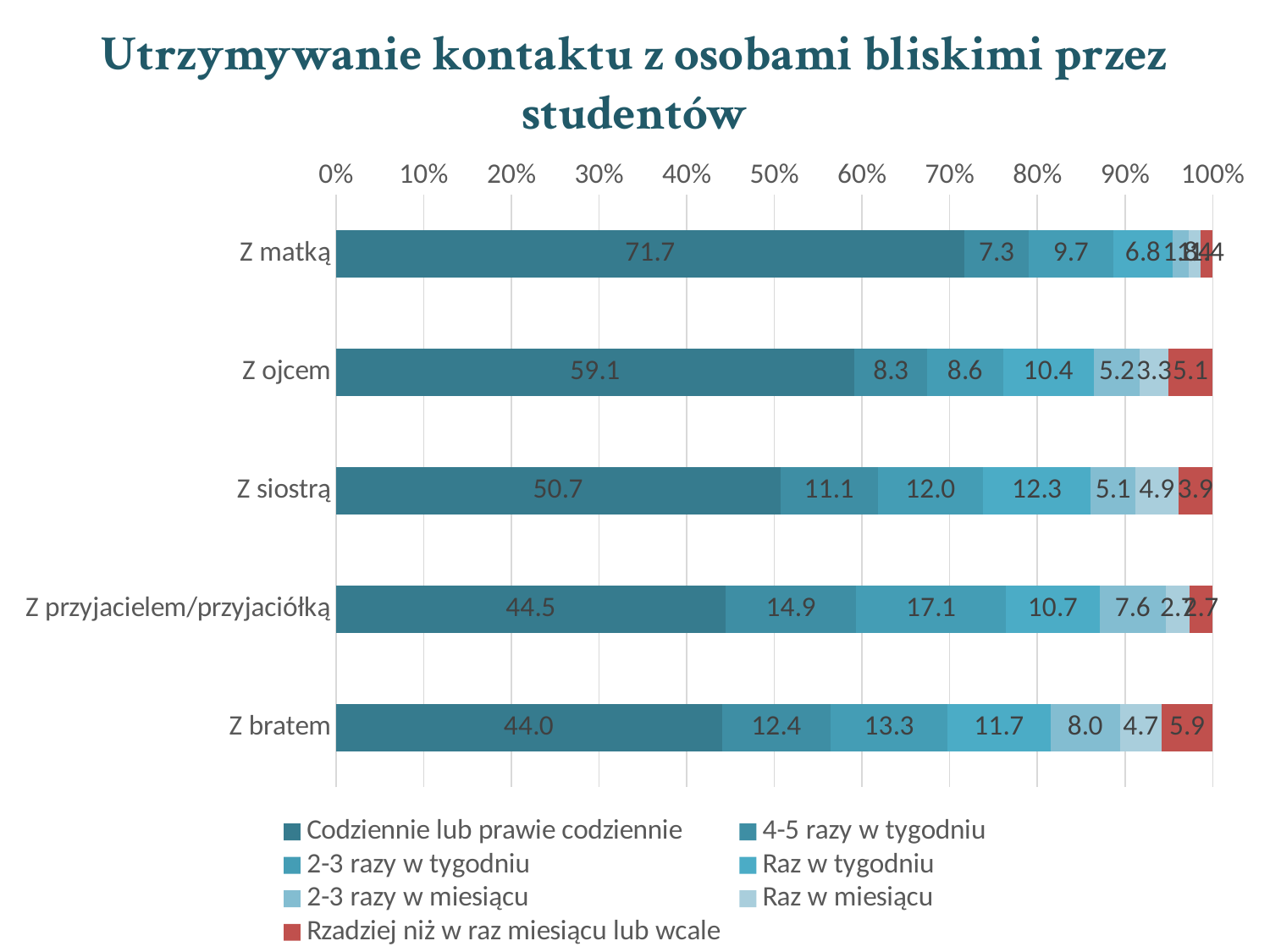

# Utrzymywanie kontaktu z osobami bliskimi przez studentów

### Chart

| Category | Codziennie lub prawie codziennie | 4-5 razy w tygodniu | 2-3 razy w tygodniu | Raz w tygodniu | 2-3 razy w miesiącu | Raz w miesiącu | Rzadziej niż w raz miesiącu lub wcale |
|---|---|---|---|---|---|---|---|
| Z matką | 71.6850828729282 | 7.32044198895028 | 9.66850828729282 | 6.76795580110497 | 1.79558011049724 | 1.38121546961326 | 1.38121546961326 |
| Z ojcem | 59.1381872213967 | 8.32095096582467 | 8.61812778603269 | 10.4011887072808 | 5.20059435364042 | 3.26894502228826 | 5.0520059435364 |
| Z siostrą | 50.6944444444444 | 11.1111111111111 | 12.037037037037 | 12.2685185185185 | 5.09259259259259 | 4.86111111111111 | 3.93518518518518 |
| Z przyjacielem/przyjaciółką | 44.4600280504909 | 14.8667601683029 | 17.1107994389902 | 10.6591865357644 | 7.57363253856942 | 2.66479663394109 | 2.66479663394109 |
| Z bratem | 44.0281030444965 | 12.4121779859485 | 13.3489461358314 | 11.7096018735363 | 7.96252927400468 | 4.68384074941452 | 5.85480093676815 |